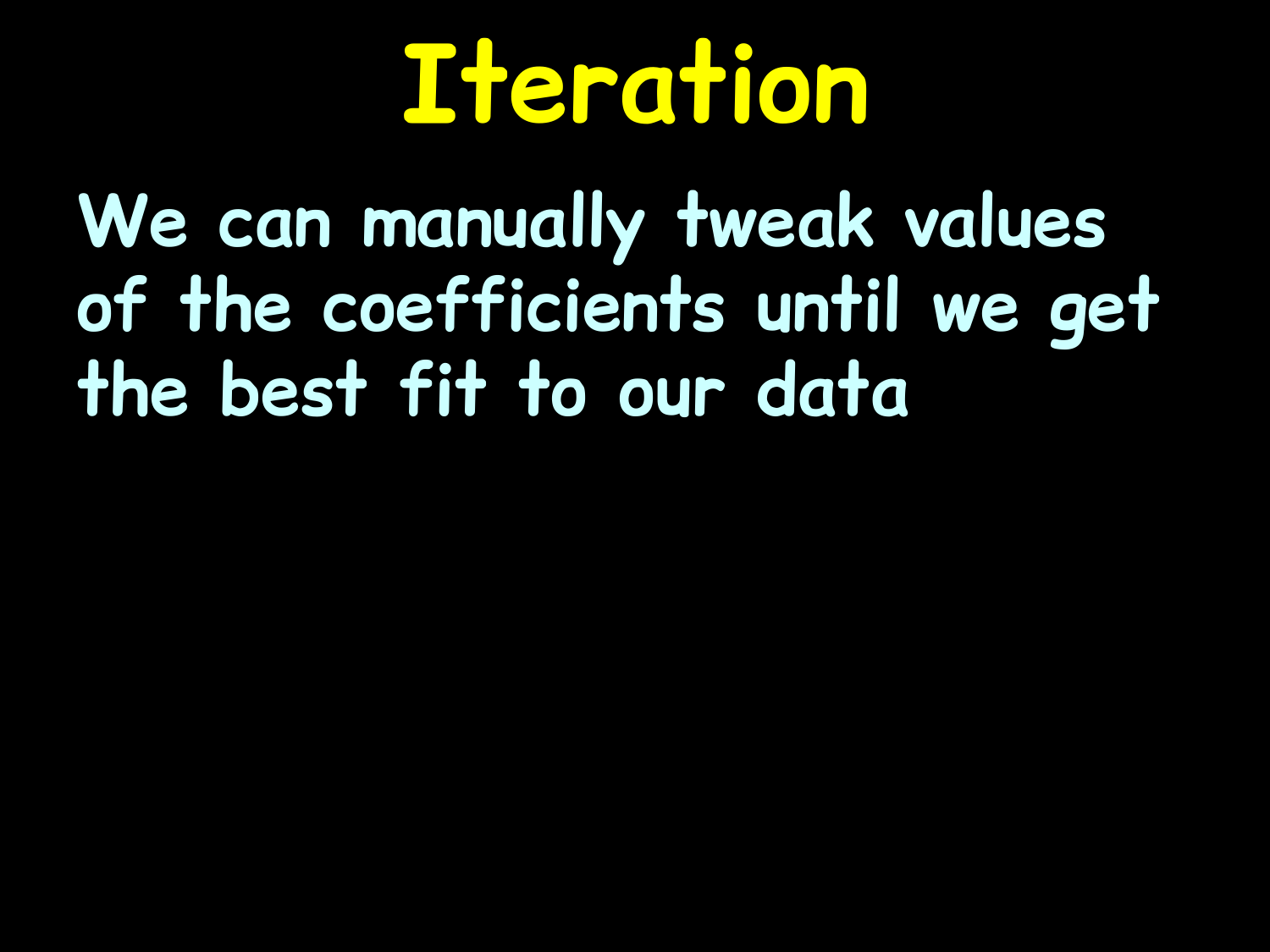

# Iteration
We can manually tweak values of the coefficients until we get the best fit to our data